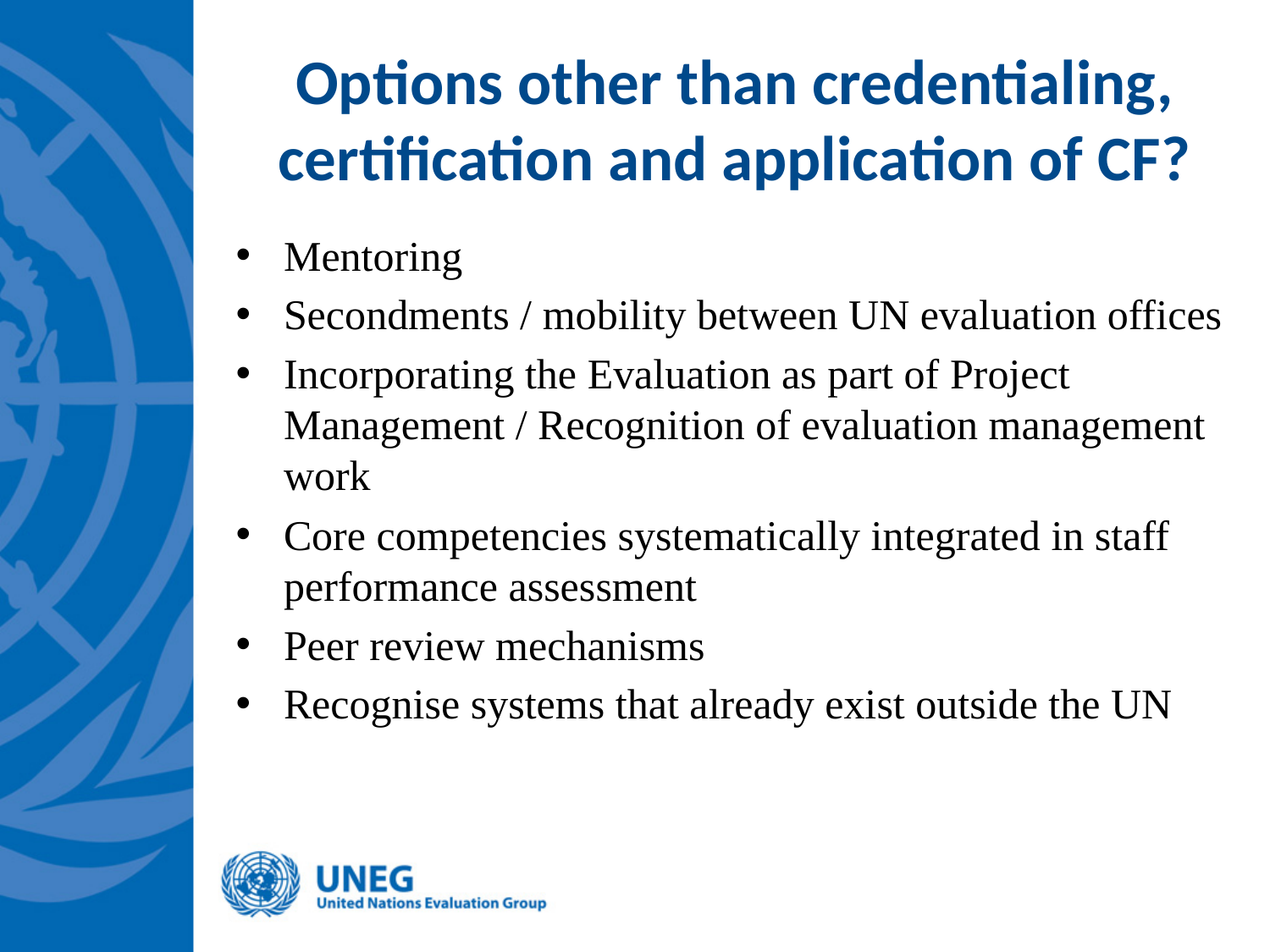

# Options other than credentialing, certification and application of CF?
Mentoring
Secondments / mobility between UN evaluation offices
Incorporating the Evaluation as part of Project Management / Recognition of evaluation management work
Core competencies systematically integrated in staff performance assessment
Peer review mechanisms
Recognise systems that already exist outside the UN